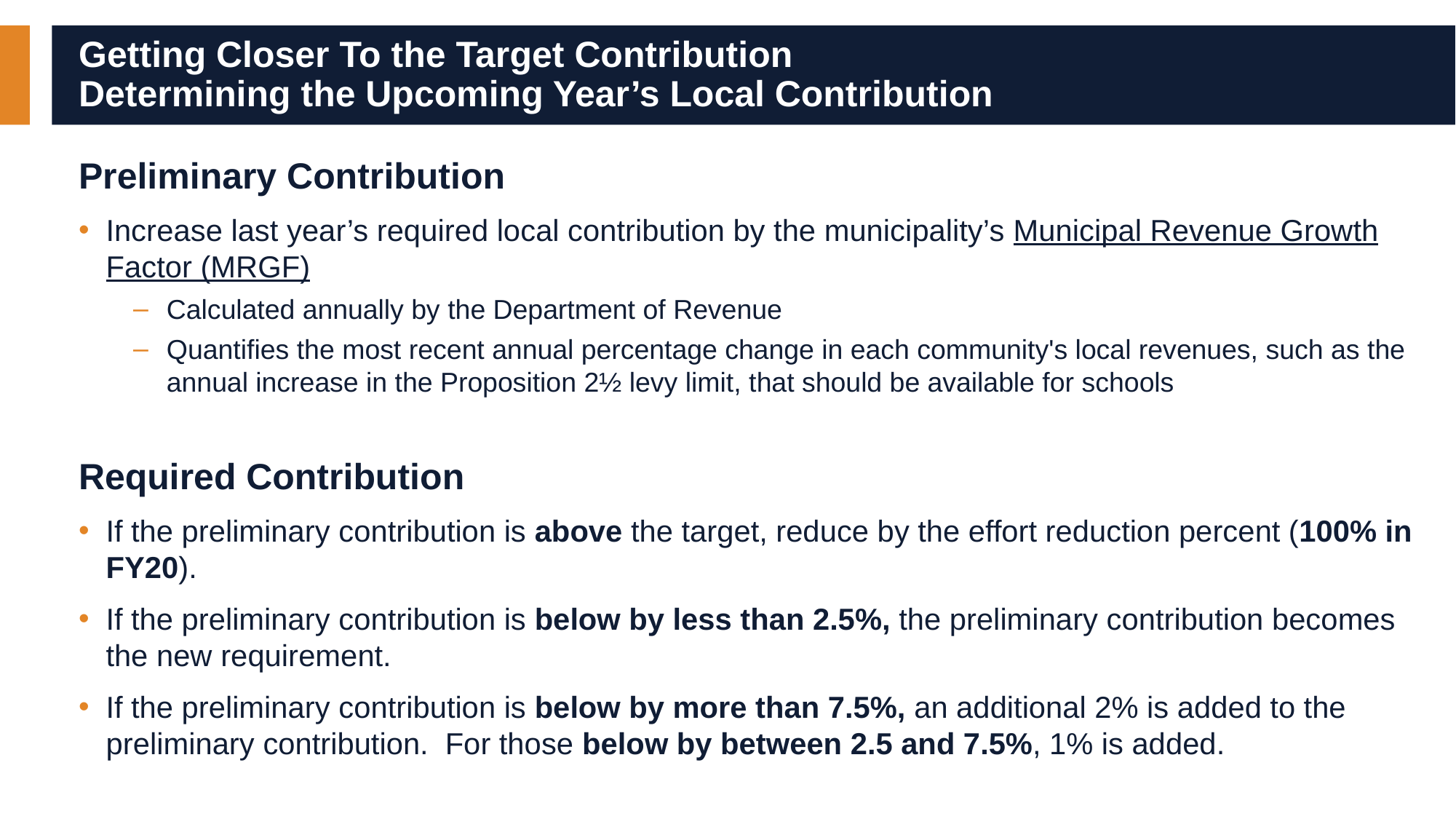

# Getting Closer To the Target Contribution Determining the Upcoming Year’s Local Contribution
Preliminary Contribution
Increase last year’s required local contribution by the municipality’s Municipal Revenue Growth Factor (MRGF)
Calculated annually by the Department of Revenue
Quantifies the most recent annual percentage change in each community's local revenues, such as the annual increase in the Proposition 2½ levy limit, that should be available for schools

Required Contribution
If the preliminary contribution is above the target, reduce by the effort reduction percent (100% in FY20).
If the preliminary contribution is below by less than 2.5%, the preliminary contribution becomes the new requirement.
If the preliminary contribution is below by more than 7.5%, an additional 2% is added to the preliminary contribution.  For those below by between 2.5 and 7.5%, 1% is added.